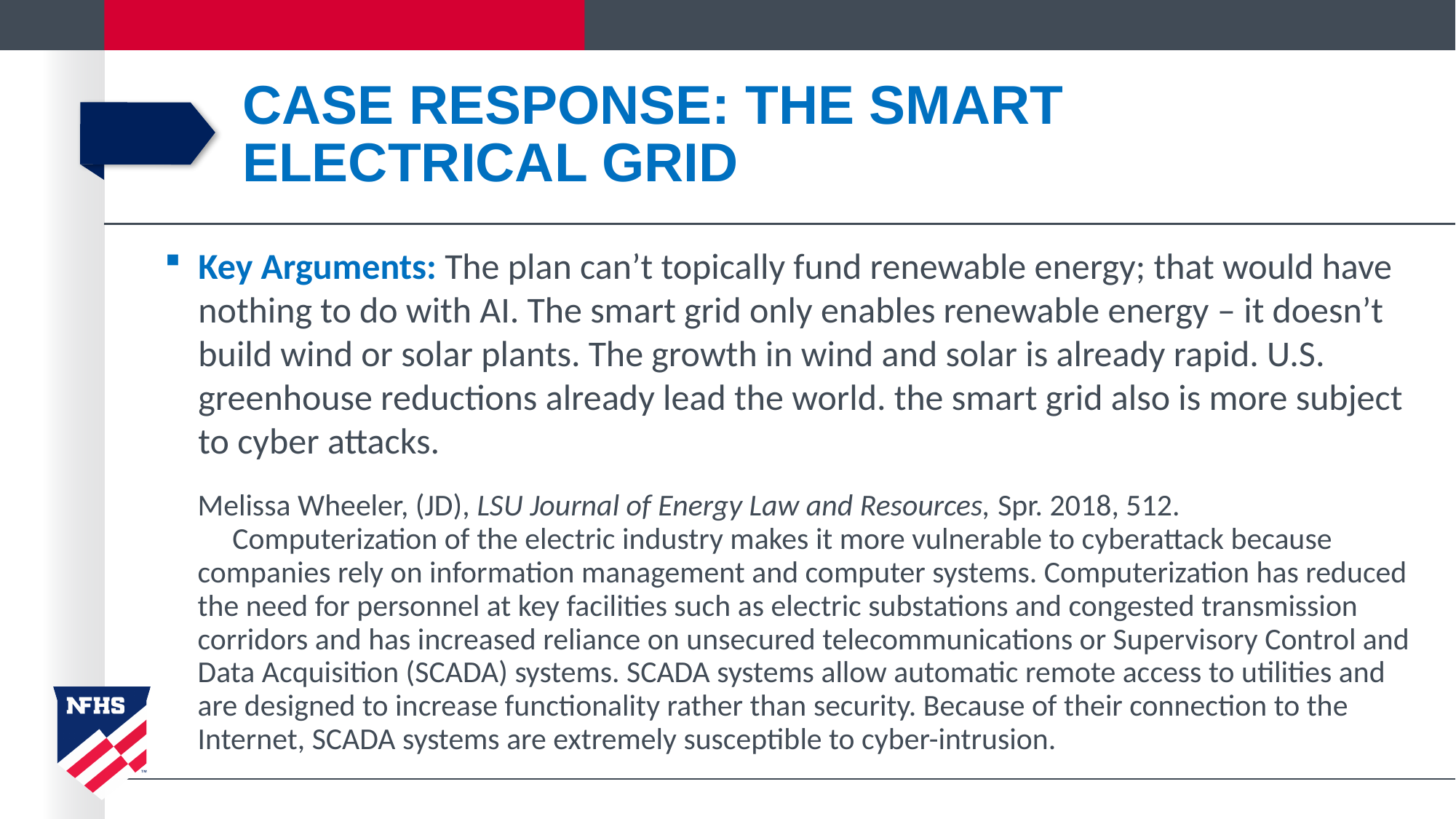

# case response: the smart electrical grid
Key Arguments: The plan can’t topically fund renewable energy; that would have nothing to do with AI. The smart grid only enables renewable energy – it doesn’t build wind or solar plants. The growth in wind and solar is already rapid. U.S. greenhouse reductions already lead the world. the smart grid also is more subject to cyber attacks.
Melissa Wheeler, (JD), LSU Journal of Energy Law and Resources, Spr. 2018, 512.
Computerization of the electric industry makes it more vulnerable to cyberattack because companies rely on information management and computer systems. Computerization has reduced the need for personnel at key facilities such as electric substations and congested transmission corridors and has increased reliance on unsecured telecommunications or Supervisory Control and Data Acquisition (SCADA) systems. SCADA systems allow automatic remote access to utilities and are designed to increase functionality rather than security. Because of their connection to the Internet, SCADA systems are extremely susceptible to cyber-intrusion.